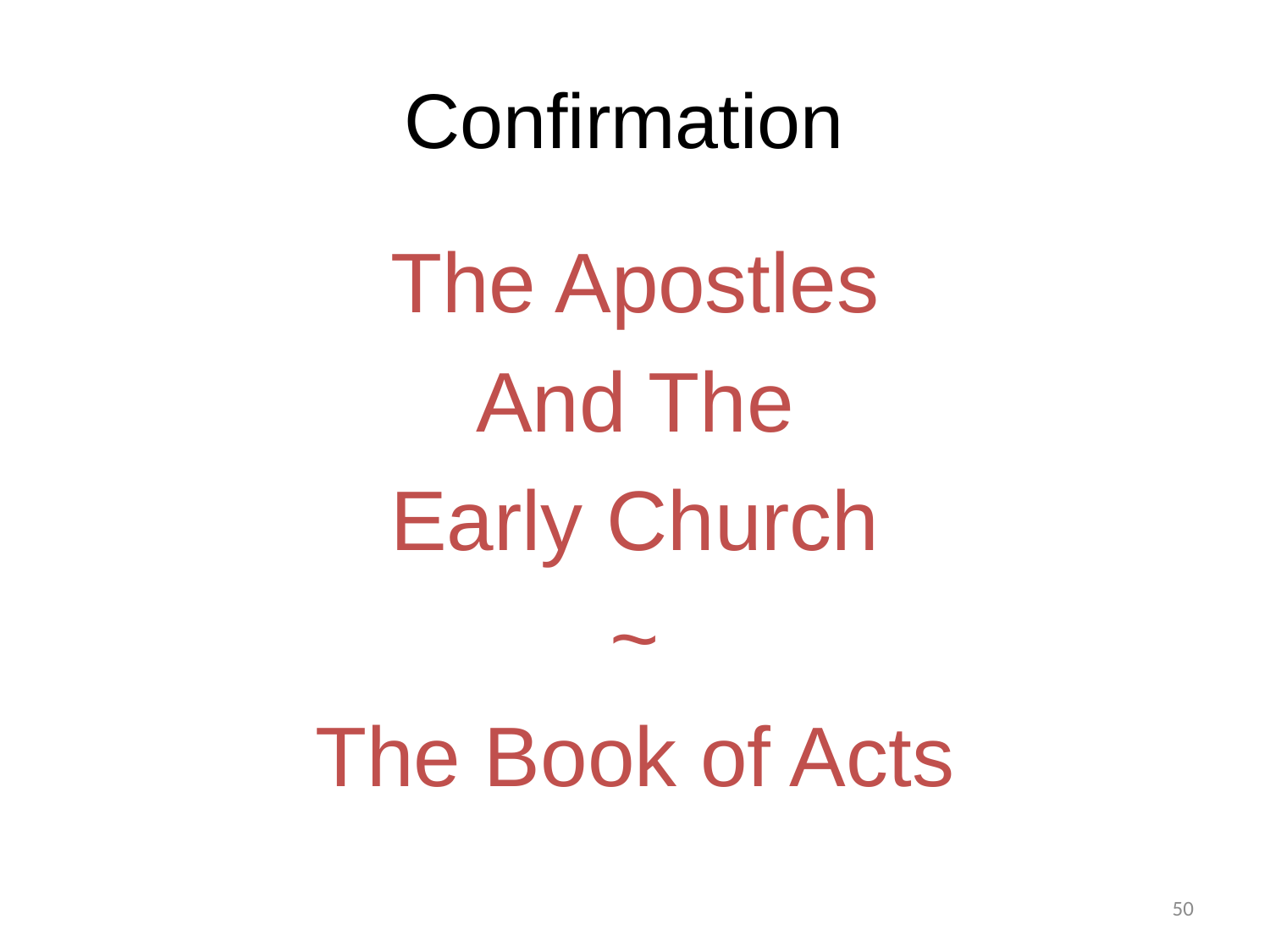

# Confirmation
The Apostles
And The
Early Church
~
The Book of Acts

50